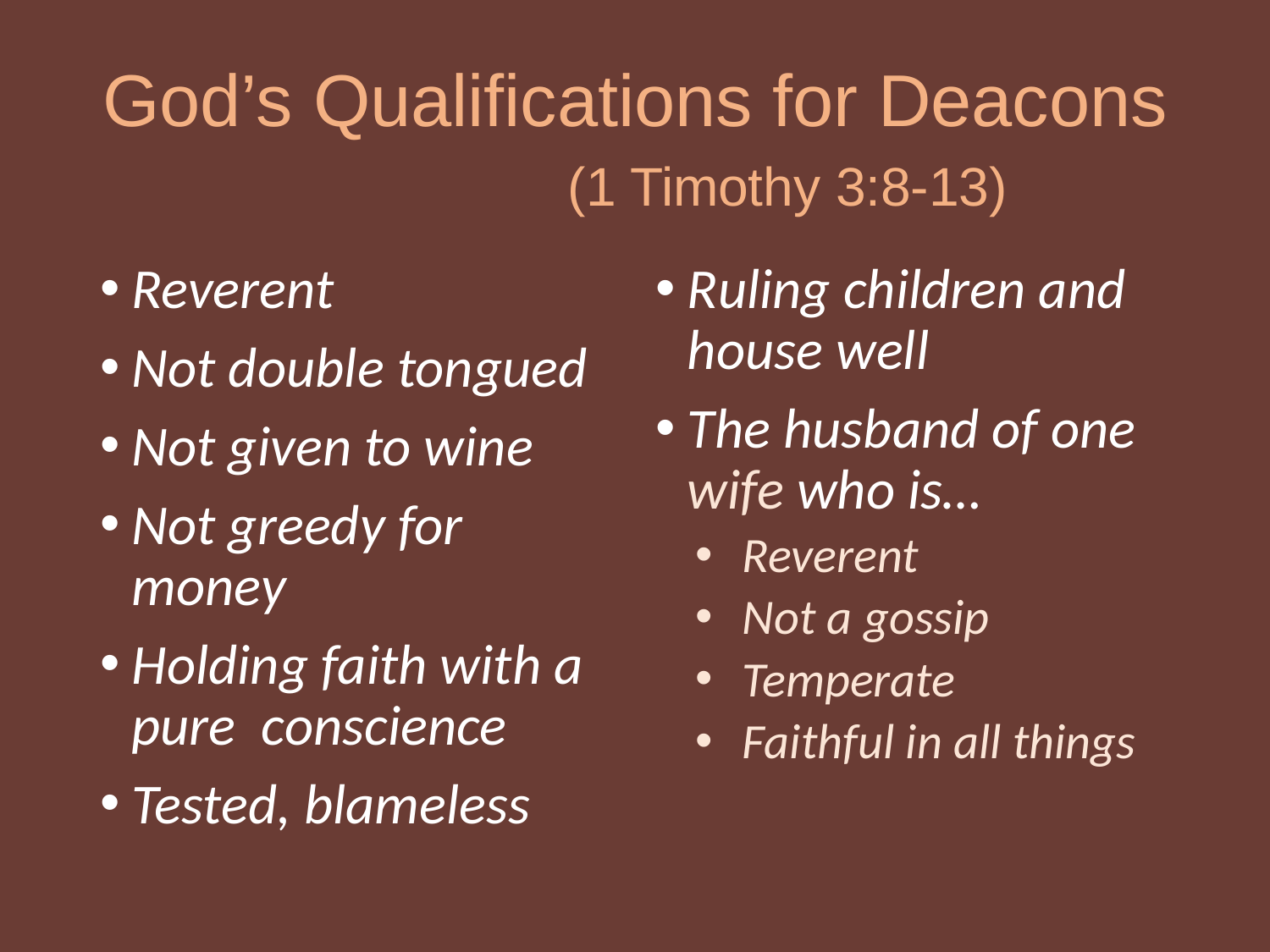

# God’s Qualifications for Deacons                (1 Timothy 3:8-13)
Reverent
Not double tongued
Not given to wine
Not greedy for money
Holding faith with a pure  conscience
Tested, blameless

Ruling children and house well
The husband of one wife who is…
Reverent
Not a gossip
Temperate
Faithful in all things